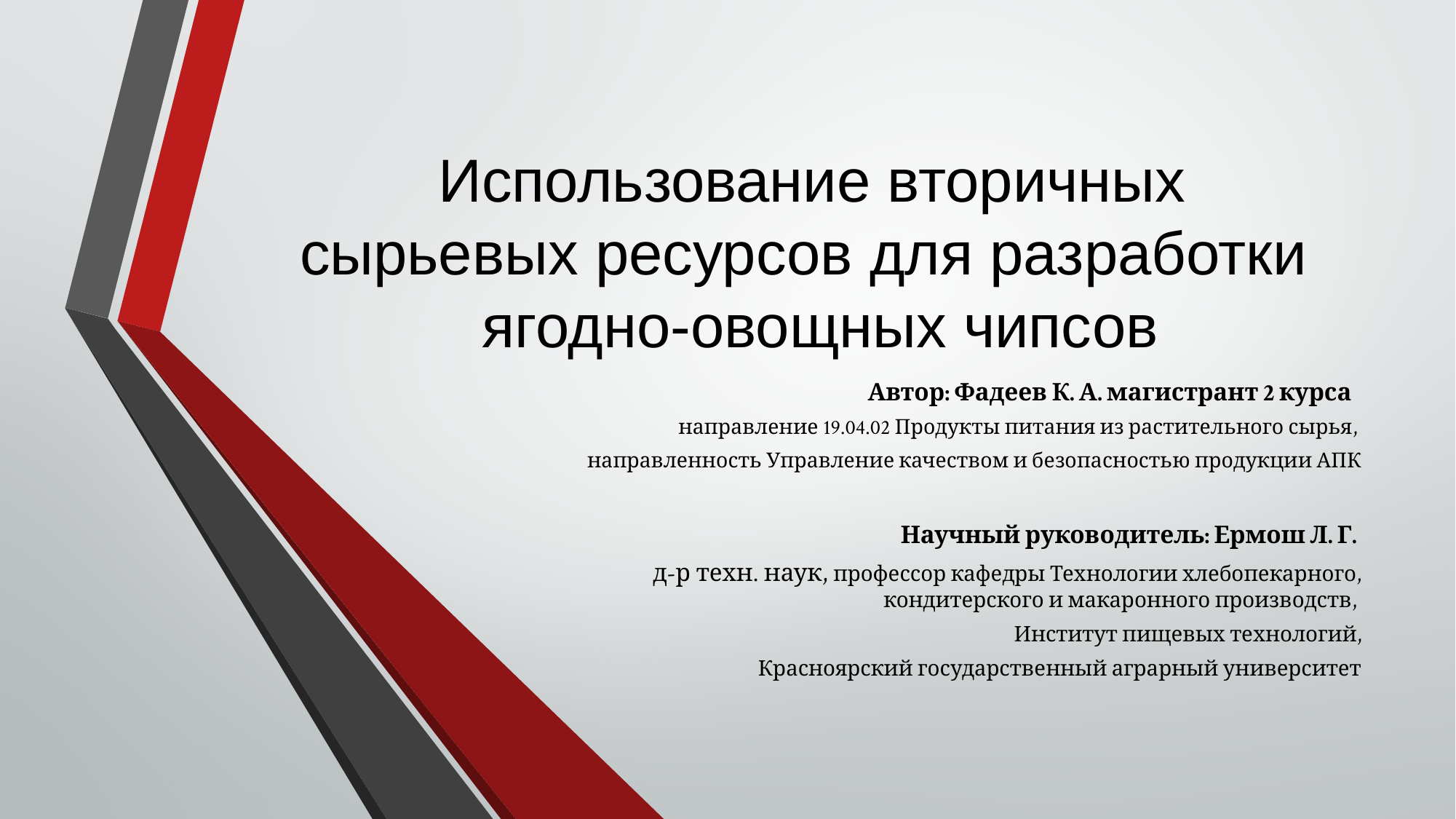

# Использование вторичных сырьевых ресурсов для разработки ягодно-овощных чипсов
Автор: Фадеев К. А. магистрант 2 курса
направление 19.04.02 Продукты питания из растительного сырья,
направленность Управление качеством и безопасностью продукции АПК

Научный руководитель: Ермош Л. Г.
д-р техн. наук, профессор кафедры Технологии хлебопекарного, кондитерского и макаронного производств,
Институт пищевых технологий,
 Красноярский государственный аграрный университет